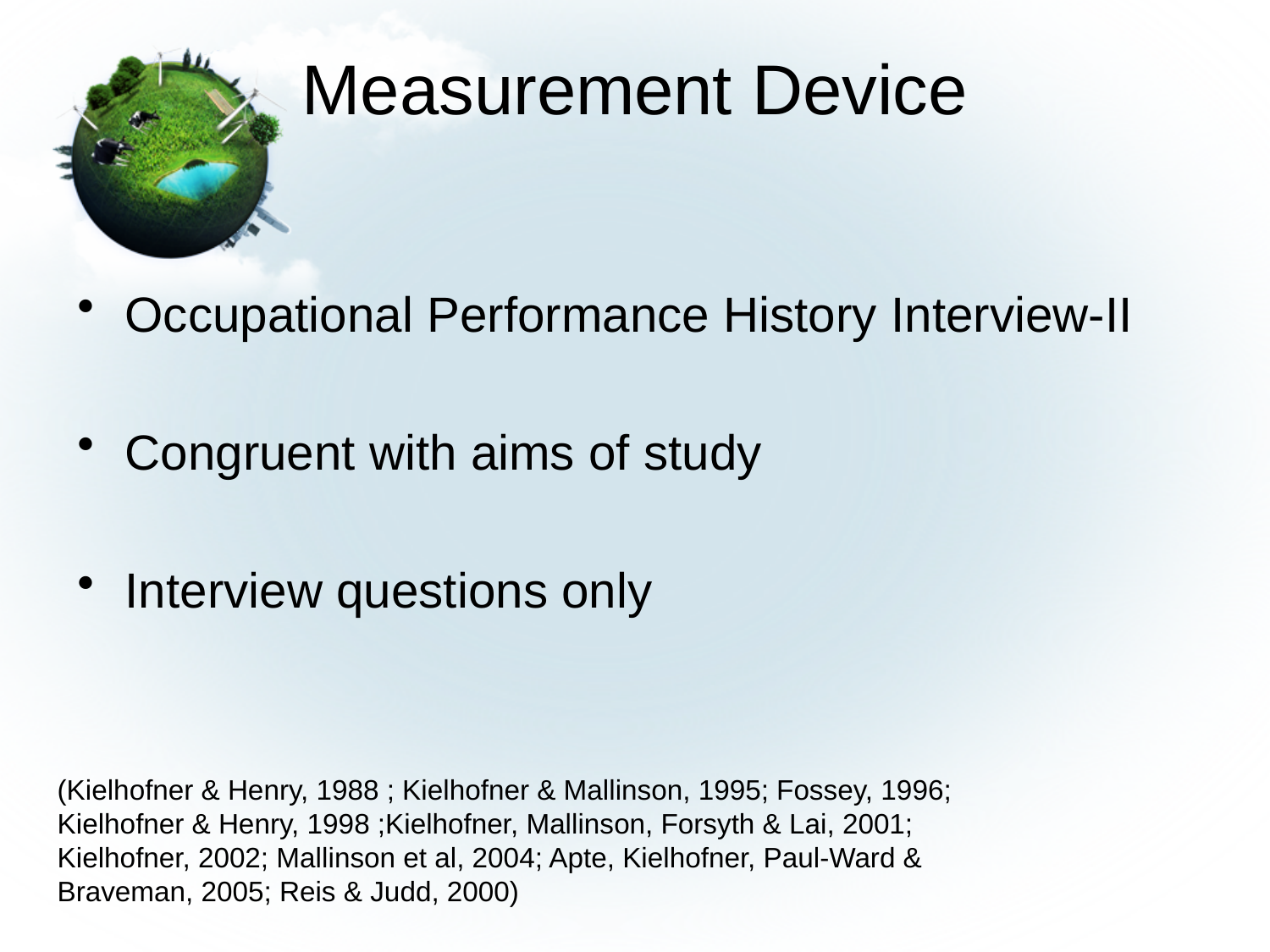

# Measurement Device
Occupational Performance History Interview-II

Congruent with aims of study

Interview questions only

(Kielhofner & Henry, 1988 ; Kielhofner & Mallinson, 1995; Fossey, 1996; Kielhofner & Henry, 1998 ;Kielhofner, Mallinson, Forsyth & Lai, 2001; Kielhofner, 2002; Mallinson et al, 2004; Apte, Kielhofner, Paul-Ward & Braveman, 2005; Reis & Judd, 2000)